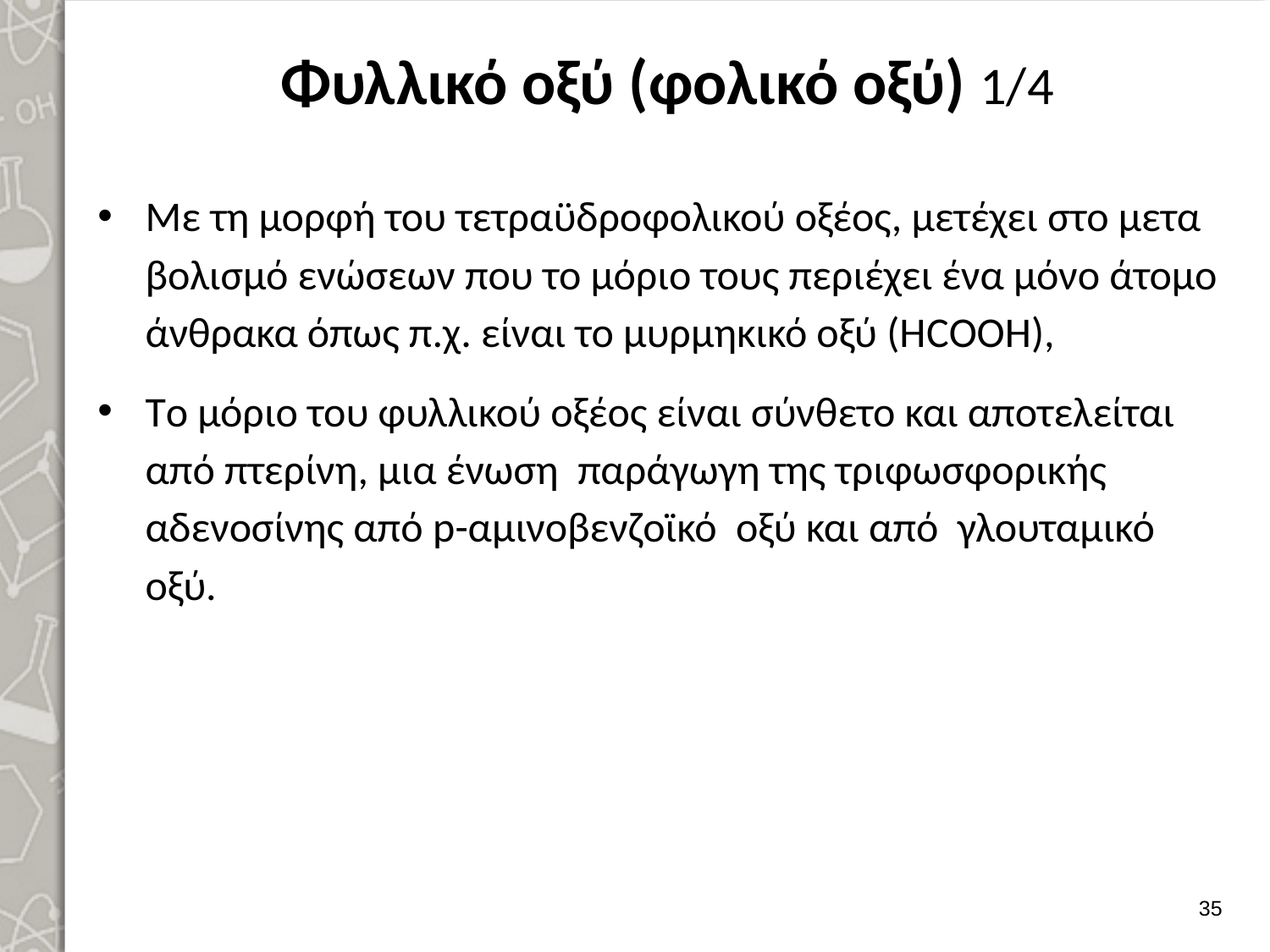

# Φυλλικό οξύ (φολικό οξύ) 1/4
Με τη μορφή του τετραϋδροφολικού οξέος, μετέχει στο μετα­βολισμό ενώσεων που το μόριο τους περιέχει ένα μόνο άτομο άνθρακα όπως π.χ. είναι το μυρμηκικό οξύ (ΗCΟΟΗ),
Tο μόριο του φυλλικού οξέος είναι σύνθετο και αποτελείται από πτερίνη, μια ένωση  παράγωγη της τριφωσφορικής αδενοσίνης από p-αμινοβενζοϊκό  οξύ και από  γλουταμικό    οξύ.
35